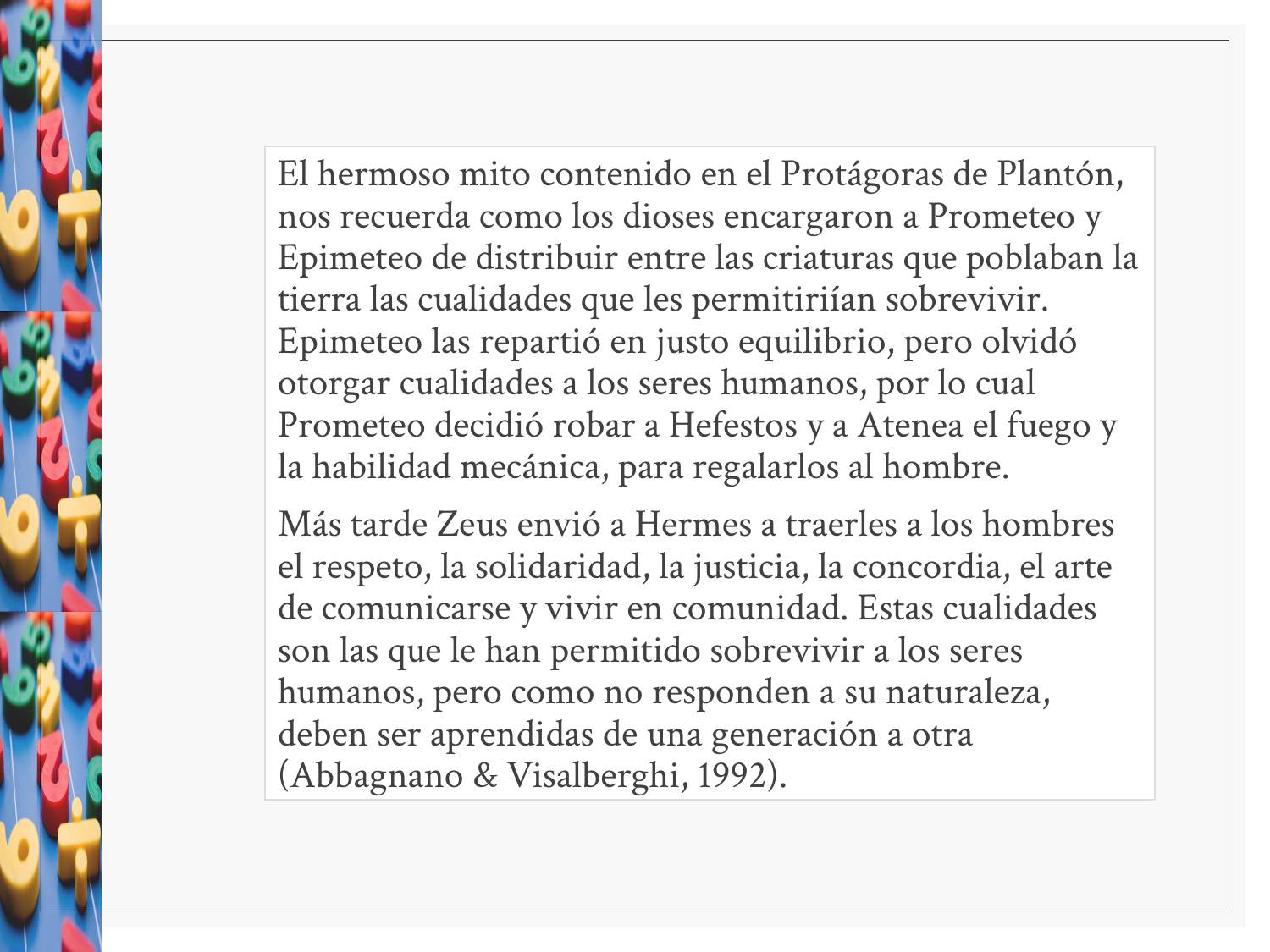

El hermoso mito contenido en el Protágoras de Plantón, nos recuerda como los dioses encargaron a Prometeo y Epimeteo de distribuir entre las criaturas que poblaban la tierra las cualidades que les permitiriían sobrevivir. Epimeteo las repartió en justo equilibrio, pero olvidó otorgar cualidades a los seres humanos, por lo cual Prometeo decidió robar a Hefestos y a Atenea el fuego y la habilidad mecánica, para regalarlos al hombre.
Más tarde Zeus envió a Hermes a traerles a los hombres el respeto, la solidaridad, la justicia, la concordia, el arte de comunicarse y vivir en comunidad. Estas cualidades son las que le han permitido sobrevivir a los seres humanos, pero como no responden a su naturaleza, deben ser aprendidas de una generación a otra (Abbagnano & Visalberghi, 1992).